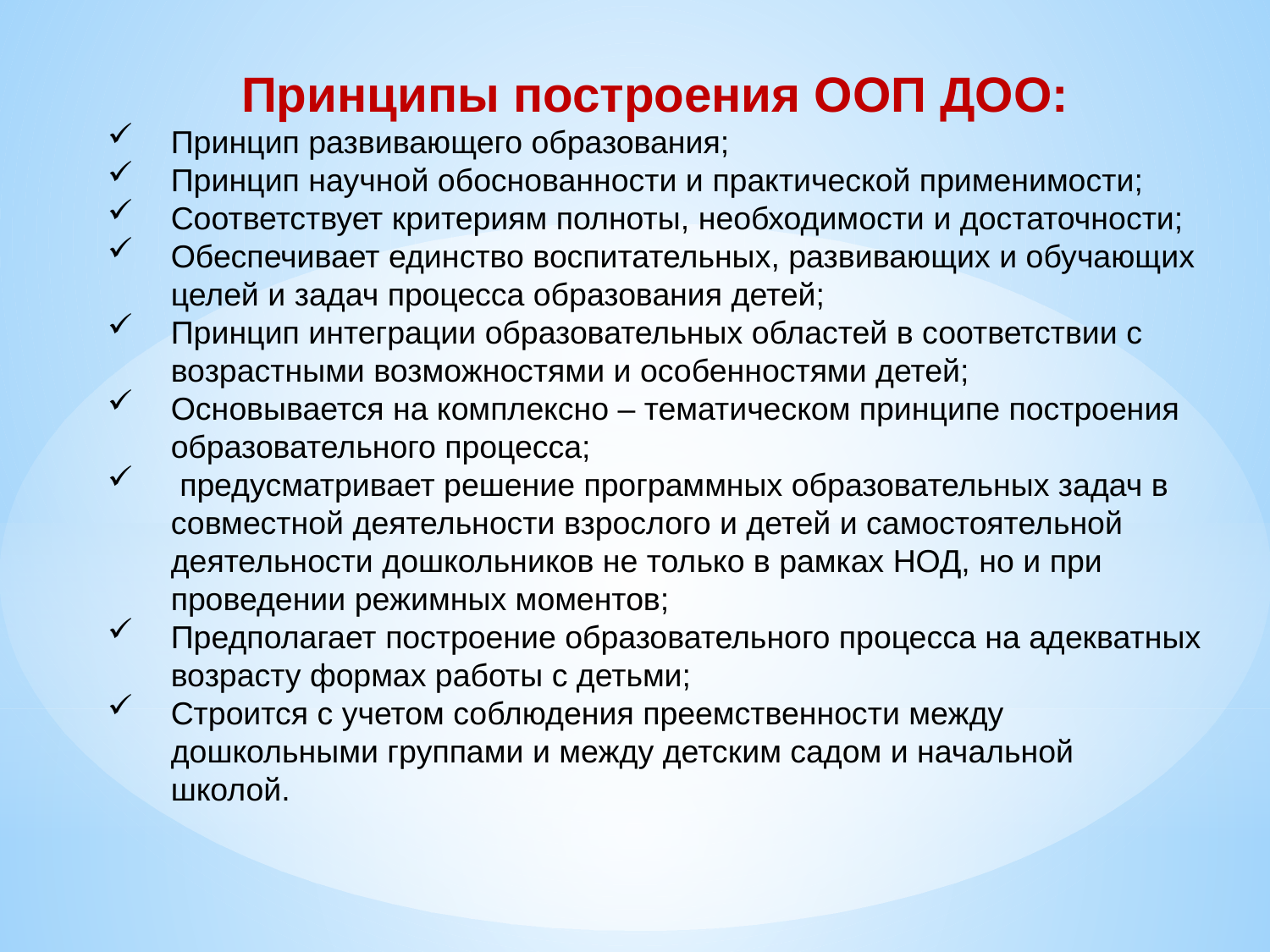

Принципы построения ООП ДОО:
Принцип развивающего образования;
Принцип научной обоснованности и практической применимости;
Соответствует критериям полноты, необходимости и достаточности;
Обеспечивает единство воспитательных, развивающих и обучающих целей и задач процесса образования детей;
Принцип интеграции образовательных областей в соответствии с возрастными возможностями и особенностями детей;
Основывается на комплексно – тематическом принципе построения образовательного процесса;
 предусматривает решение программных образовательных задач в совместной деятельности взрослого и детей и самостоятельной деятельности дошкольников не только в рамках НОД, но и при проведении режимных моментов;
Предполагает построение образовательного процесса на адекватных возрасту формах работы с детьми;
Строится с учетом соблюдения преемственности между дошкольными группами и между детским садом и начальной школой.